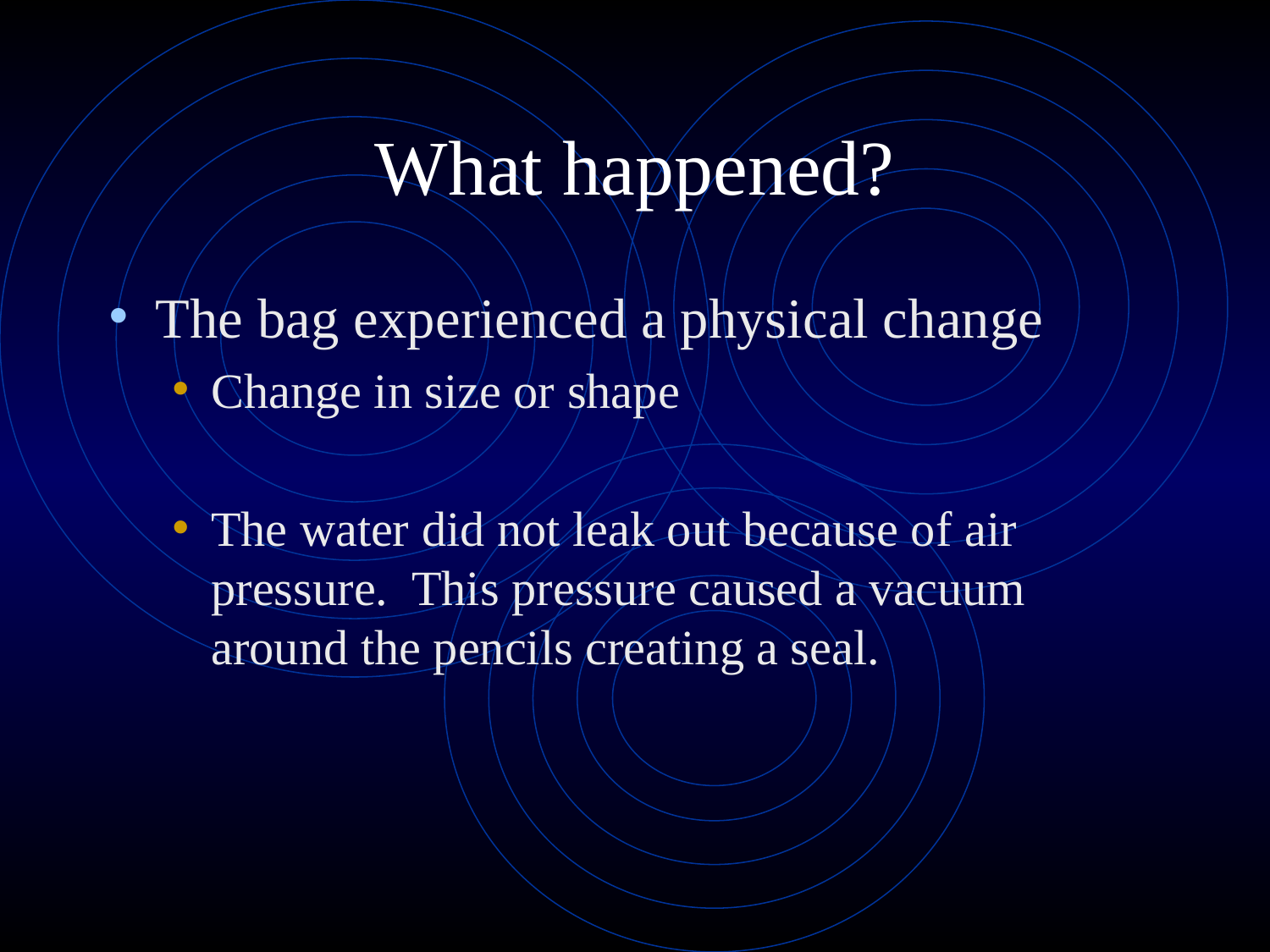

# What happened?
The bag experienced a physical change
Change in size or shape

The water did not leak out because of air pressure.  This pressure caused a vacuum around the pencils creating a seal.